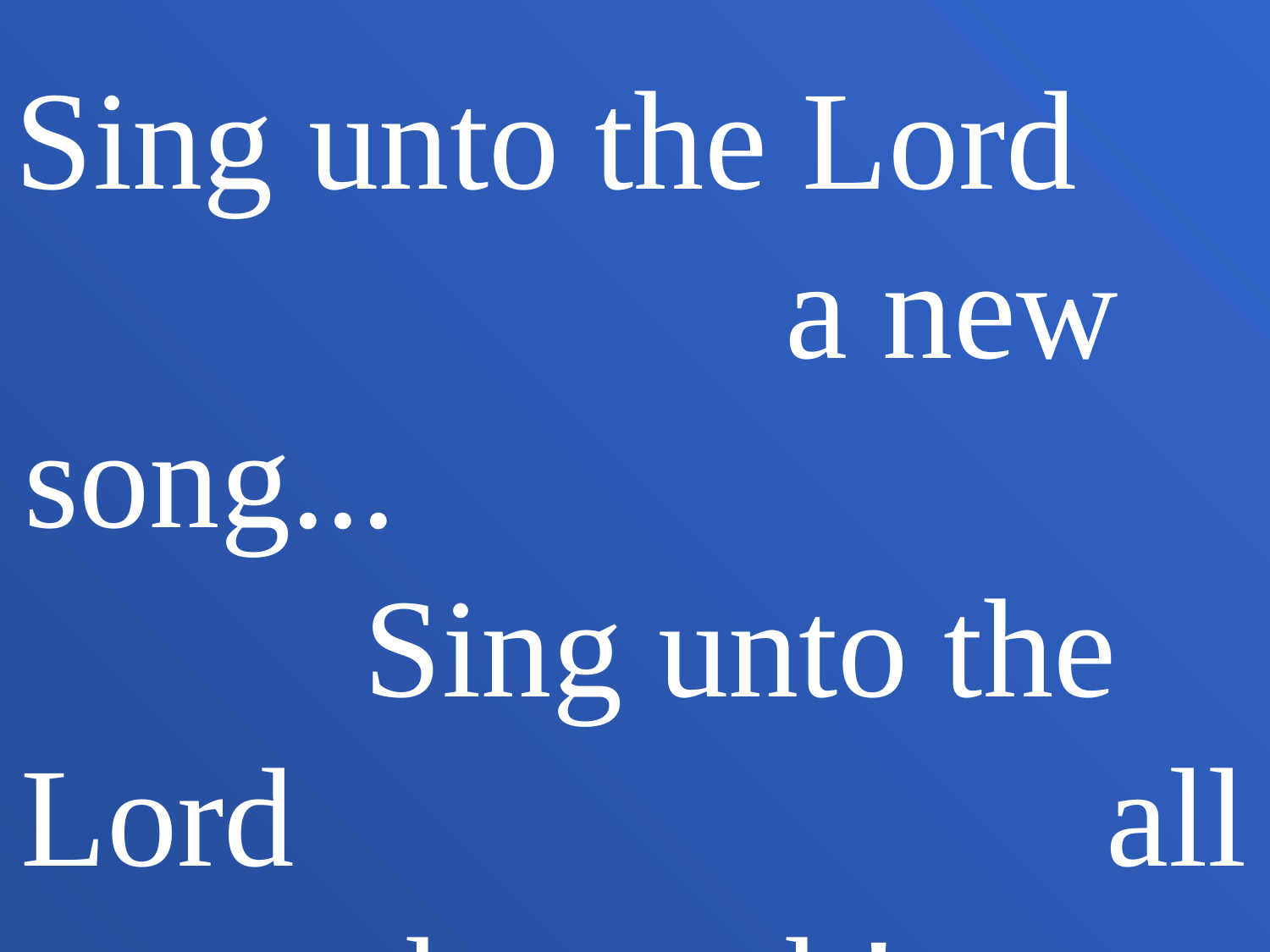

Sing unto the Lord                        a new song...                               Sing unto the Lord                       all the earth!